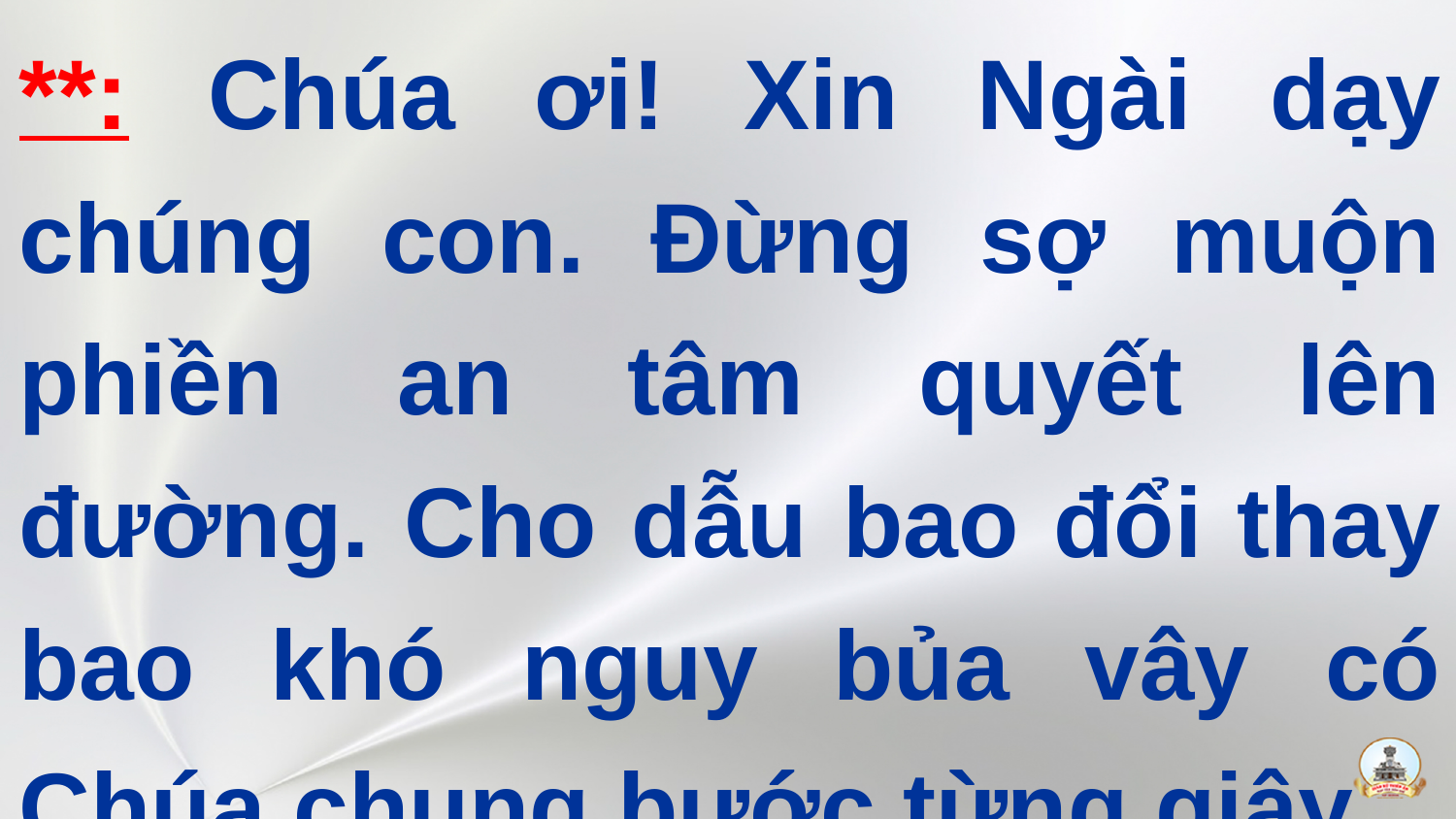

**: Chúa ơi! Xin Ngài dạy chúng con. Đừng sợ muộn phiền an tâm quyết lên đường. Cho dẫu bao đổi thay bao khó nguy bủa vây có Chúa chung bước từng giây.